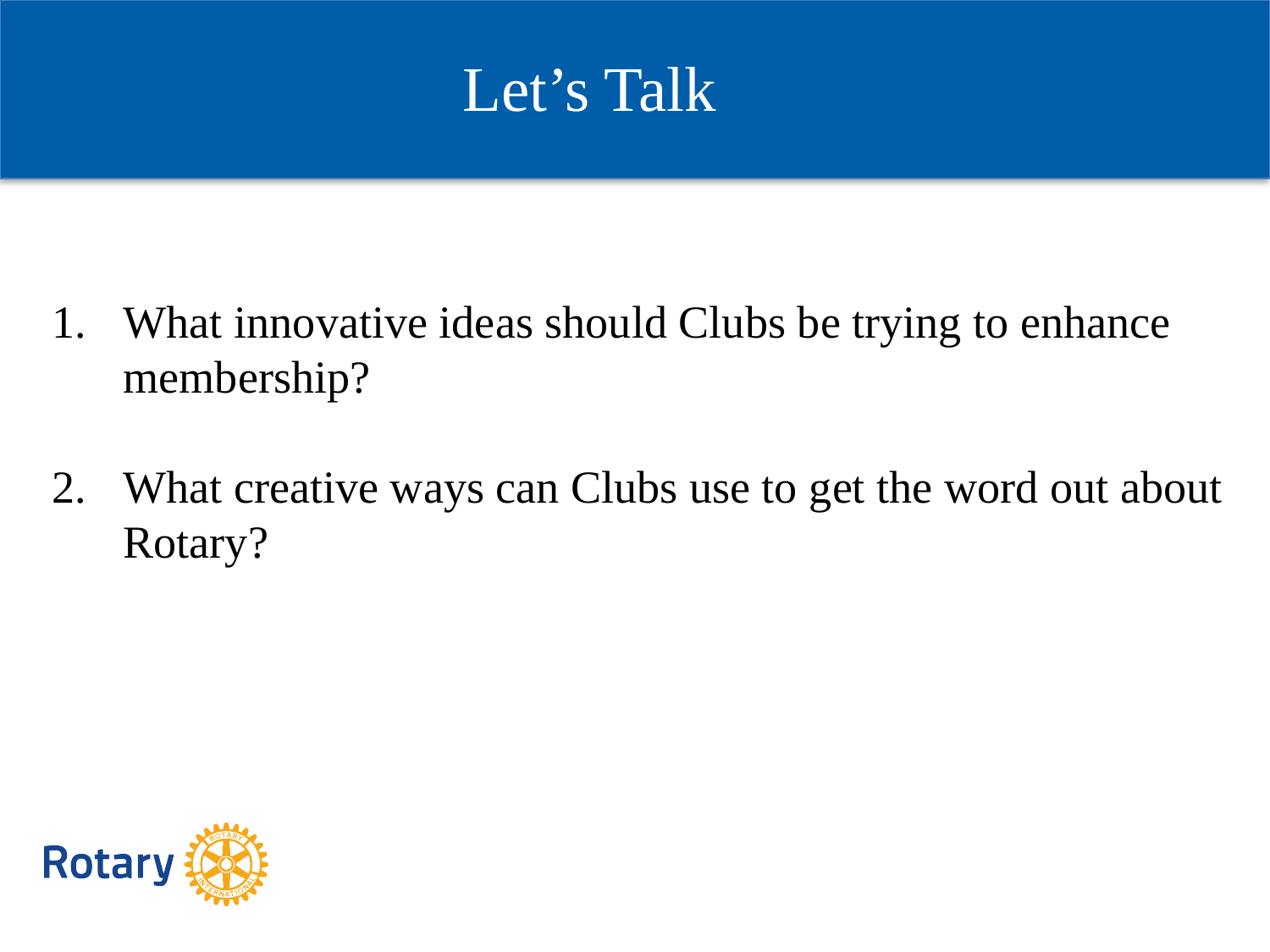

Let’s Talk

What innovative ideas should Clubs be trying to enhance membership?

What creative ways can Clubs use to get the word out about Rotary?